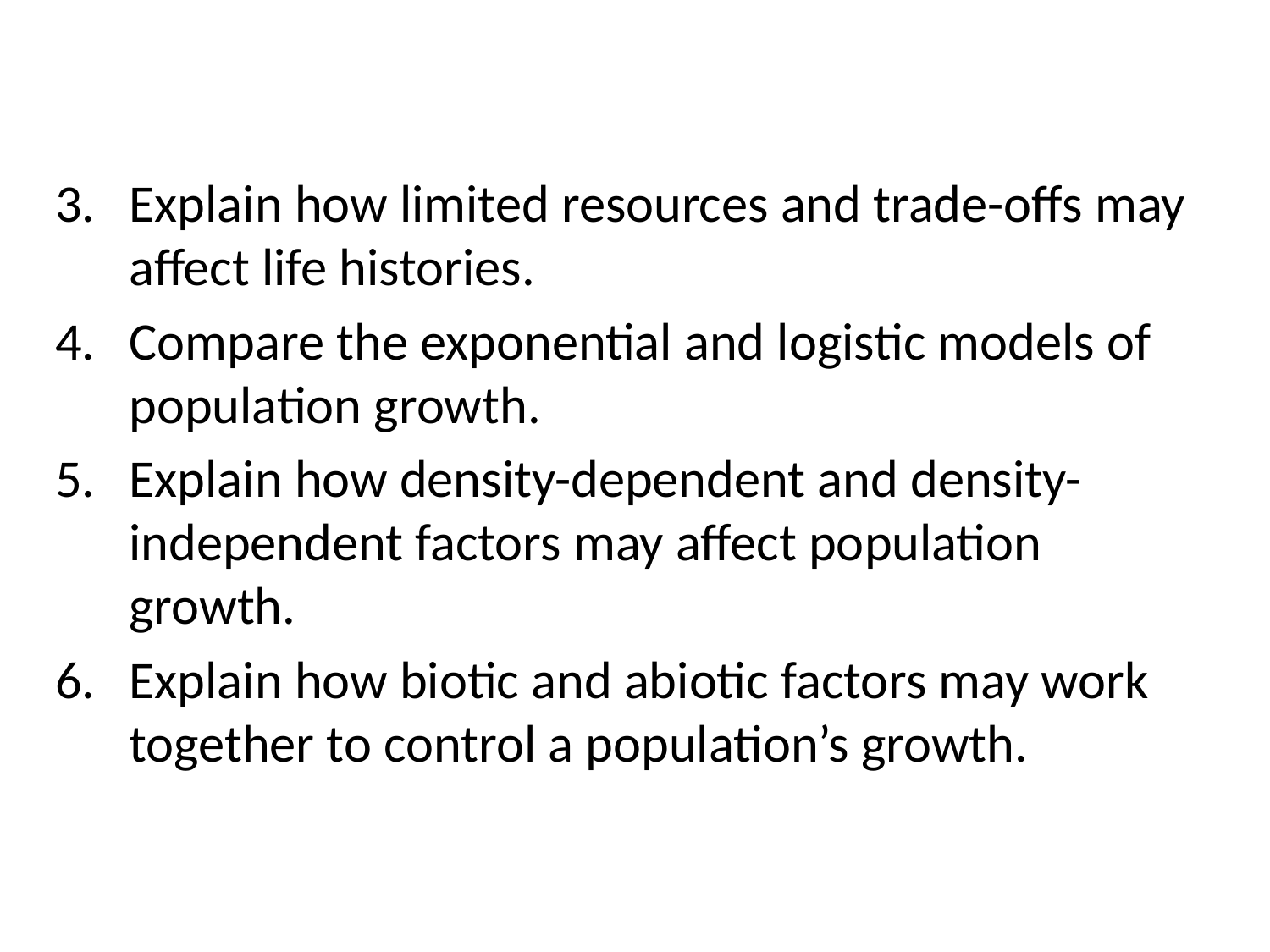

Explain how limited resources and trade-offs may affect life histories.
Compare the exponential and logistic models of population growth.
Explain how density-dependent and density-independent factors may affect population growth.
Explain how biotic and abiotic factors may work together to control a population’s growth.